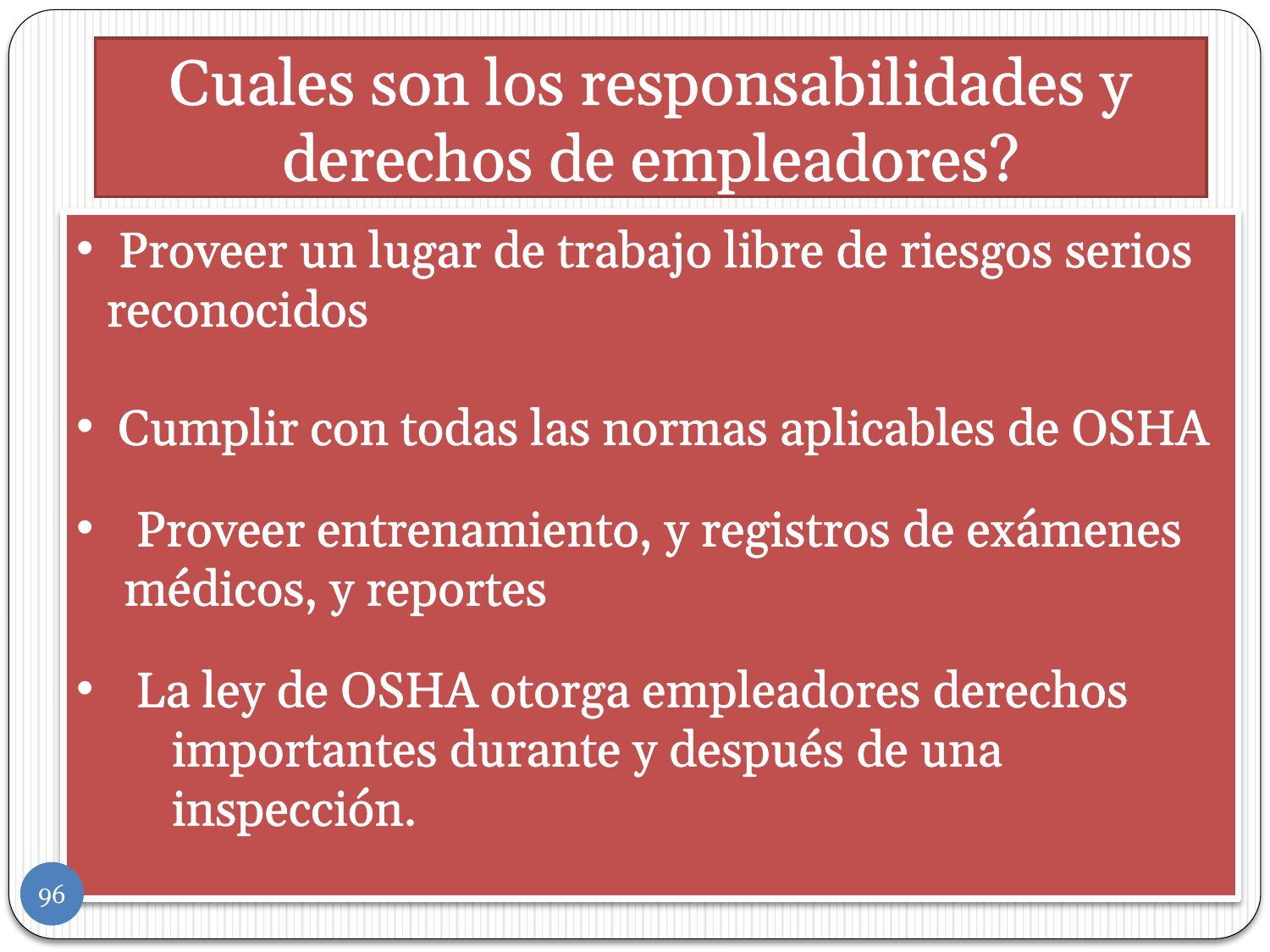

# Cuales son los responsabilidades y derechos de empleadores?
 Proveer un lugar de trabajo libre de riesgos serios reconocidos

 Cumplir con todas las normas aplicables de OSHA

 Proveer entrenamiento, y registros de exámenes médicos, y reportes

 La ley de OSHA otorga empleadores derechos importantes durante y después de una inspección.

96